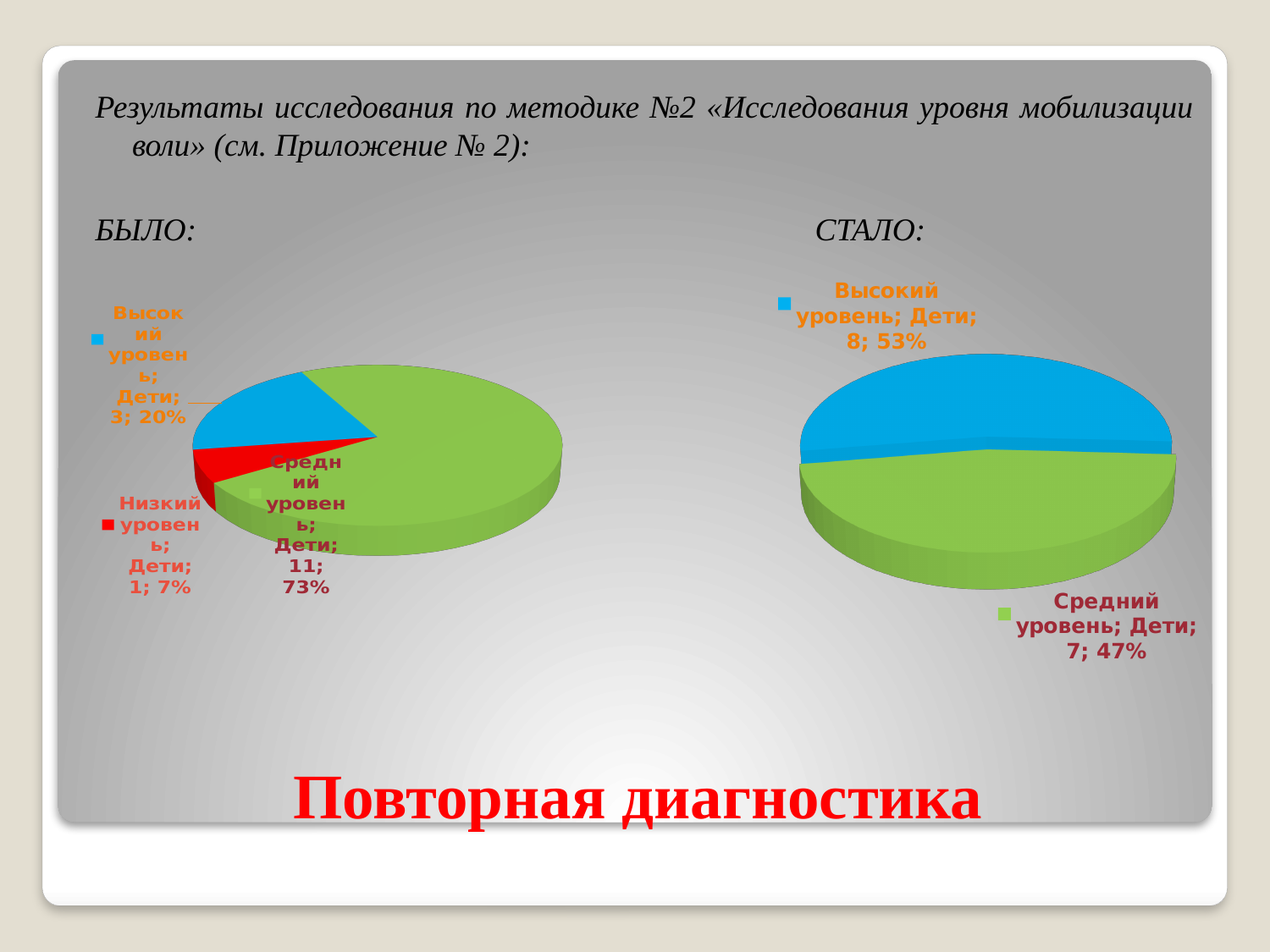

Результаты исследования по методике №2 «Исследования уровня мобилизации воли» (см. Приложение № 2):

БЫЛО:                                                                             СТАЛО:

[unsupported chart]

[unsupported chart]

# Повторная диагностика